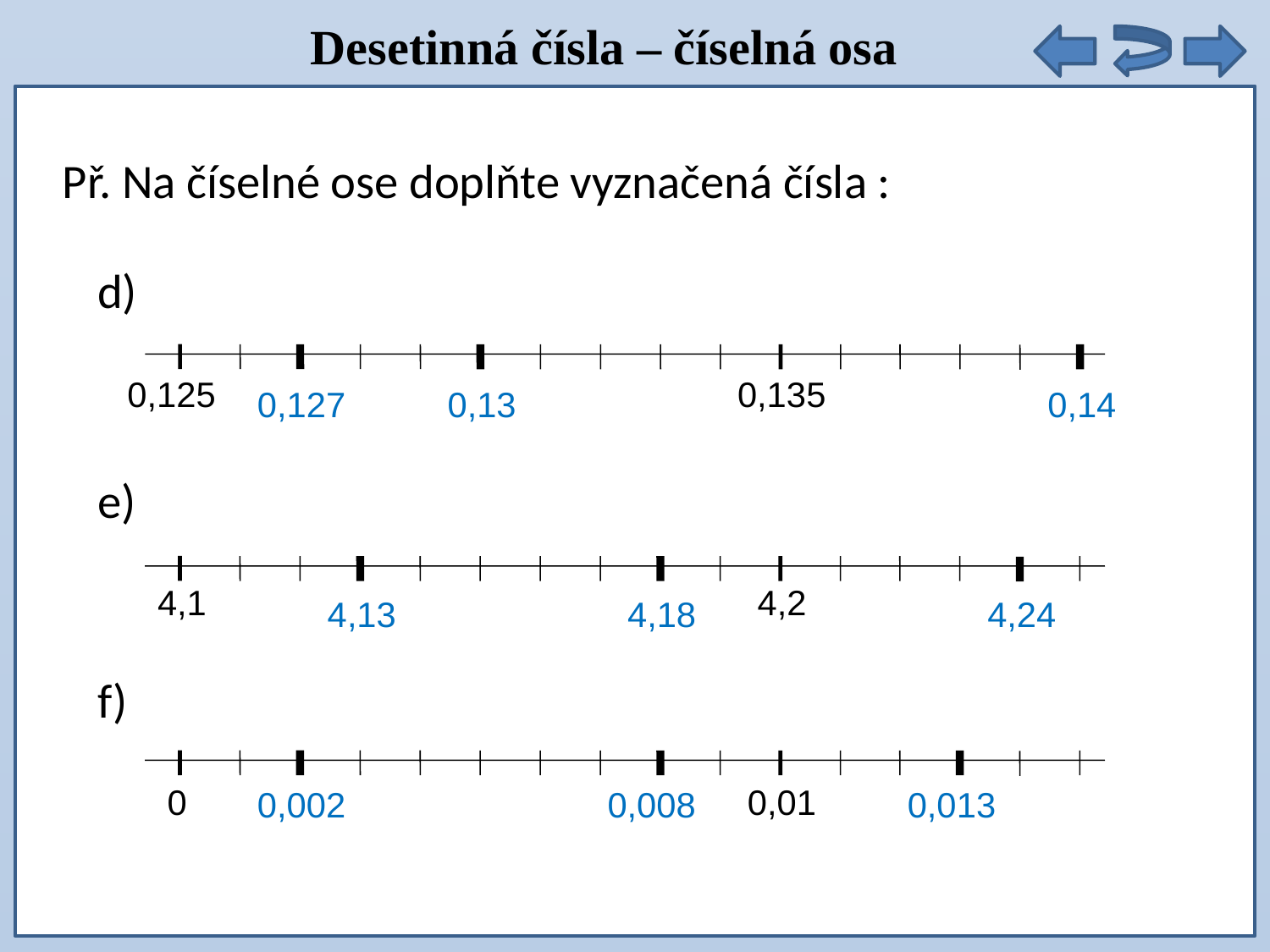

Desetinná čísla – číselná osa

9 . 5 =
Př. Na číselné ose doplňte vyznačená čísla :
d)

0,125
0,135
0,127
0,13
0,14
e)

4,1
4,2
4,13
4,18
4,24
f)

0
0,01
0,002
0,008
0,013